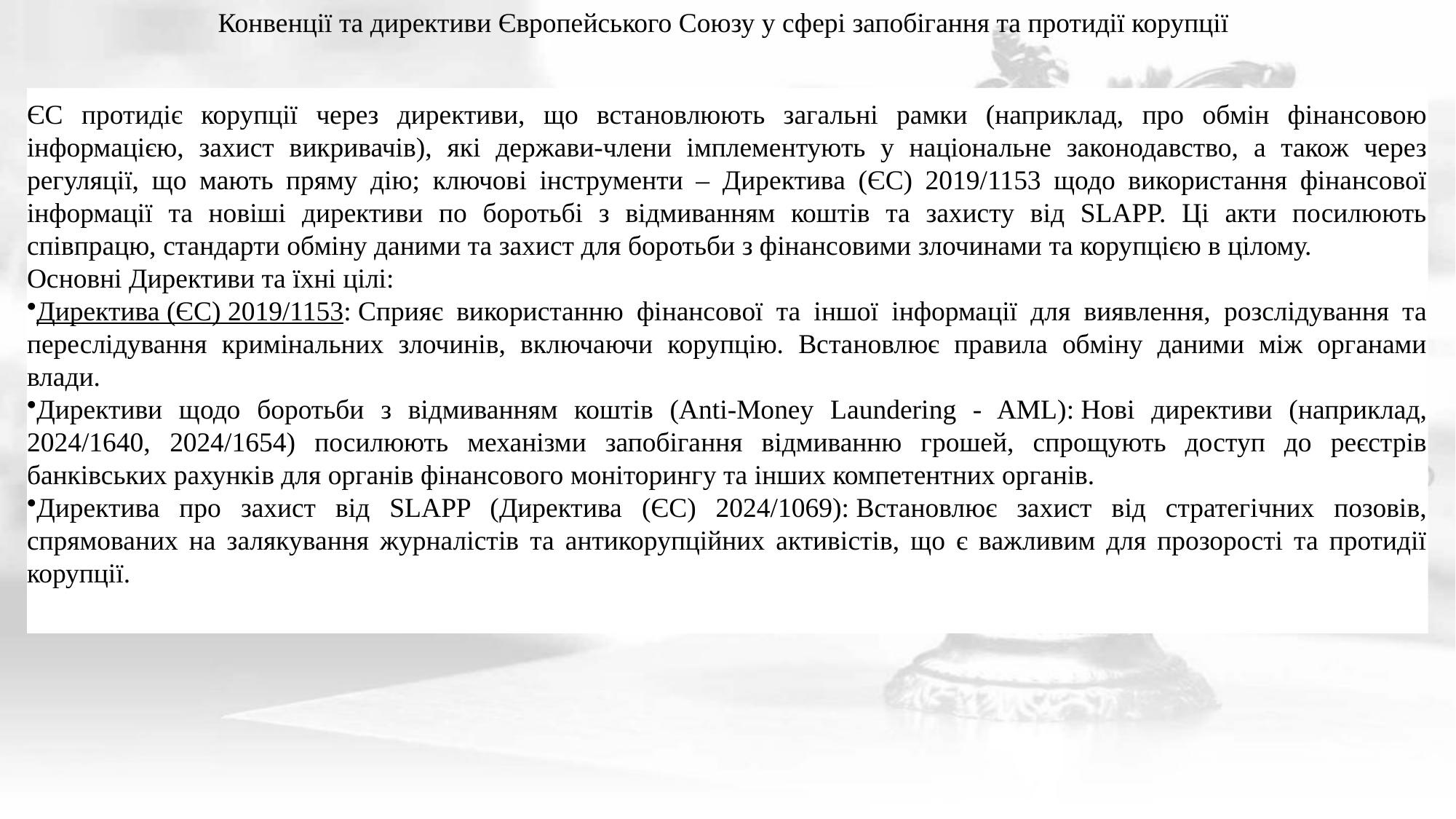

Конвенції та директиви Європейського Союзу у сфері запобігання та протидії корупції
ЄС протидіє корупції через директиви, що встановлюють загальні рамки (наприклад, про обмін фінансовою інформацією, захист викривачів), які держави-члени імплементують у національне законодавство, а також через регуляції, що мають пряму дію; ключові інструменти – Директива (ЄС) 2019/1153 щодо використання фінансової інформації та новіші директиви по боротьбі з відмиванням коштів та захисту від SLAPP. Ці акти посилюють співпрацю, стандарти обміну даними та захист для боротьби з фінансовими злочинами та корупцією в цілому.
Основні Директиви та їхні цілі:
Директива (ЄС) 2019/1153: Сприяє використанню фінансової та іншої інформації для виявлення, розслідування та переслідування кримінальних злочинів, включаючи корупцію. Встановлює правила обміну даними між органами влади.
Директиви щодо боротьби з відмиванням коштів (Anti-Money Laundering - AML): Нові директиви (наприклад, 2024/1640, 2024/1654) посилюють механізми запобігання відмиванню грошей, спрощують доступ до реєстрів банківських рахунків для органів фінансового моніторингу та інших компетентних органів.
Директива про захист від SLAPP (Директива (ЄС) 2024/1069): Встановлює захист від стратегічних позовів, спрямованих на залякування журналістів та антикорупційних активістів, що є важливим для прозорості та протидії корупції.